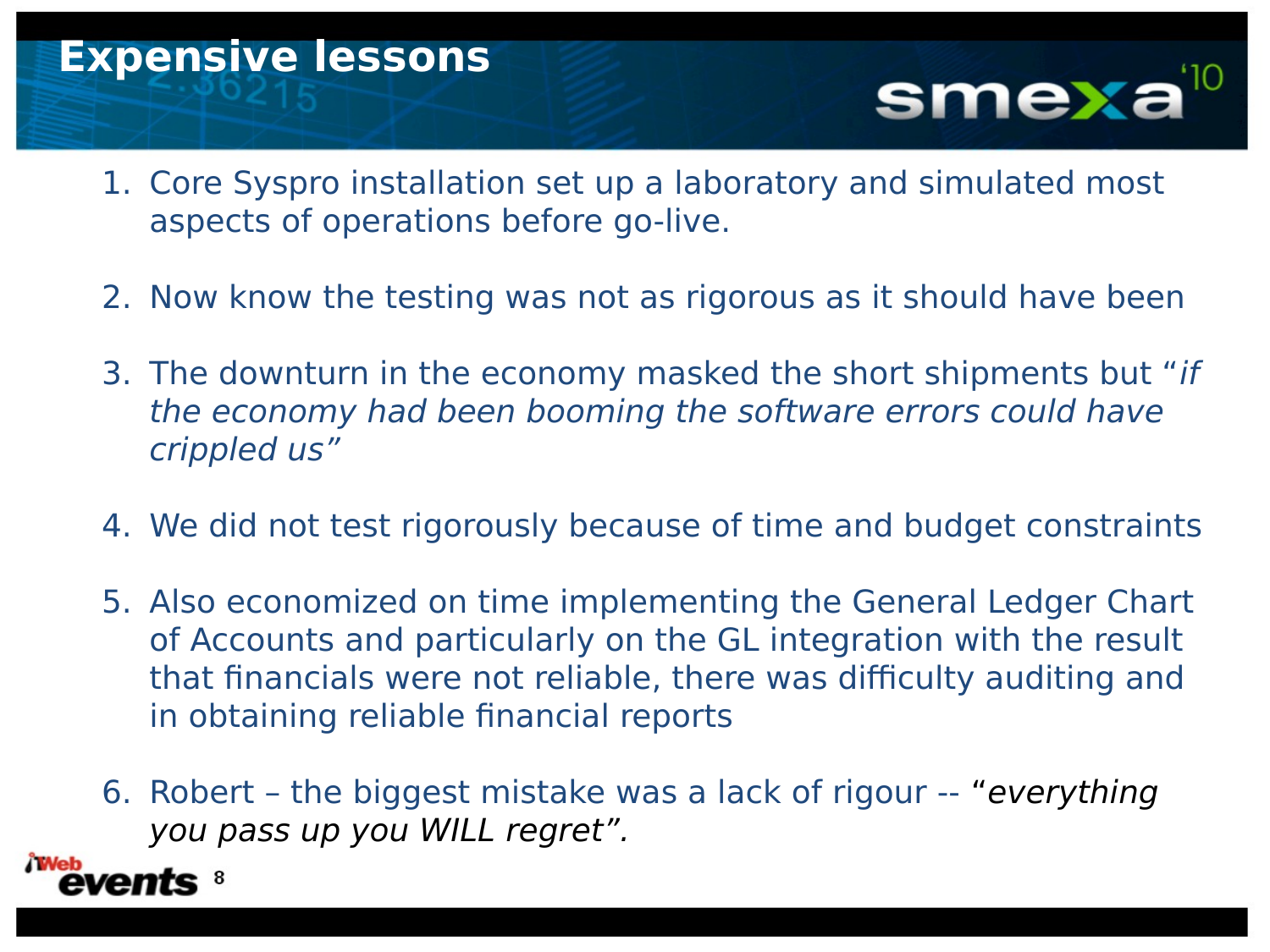

Expensive lessons
Core Syspro installation set up a laboratory and simulated most aspects of operations before go-live.

Now know the testing was not as rigorous as it should have been

The downturn in the economy masked the short shipments but “if the economy had been booming the software errors could have crippled us”

We did not test rigorously because of time and budget constraints

Also economized on time implementing the General Ledger Chart of Accounts and particularly on the GL integration with the result that financials were not reliable, there was difficulty auditing and  in obtaining reliable financial reports

Robert – the biggest mistake was a lack of rigour -- “everything you pass up you WILL regret”.